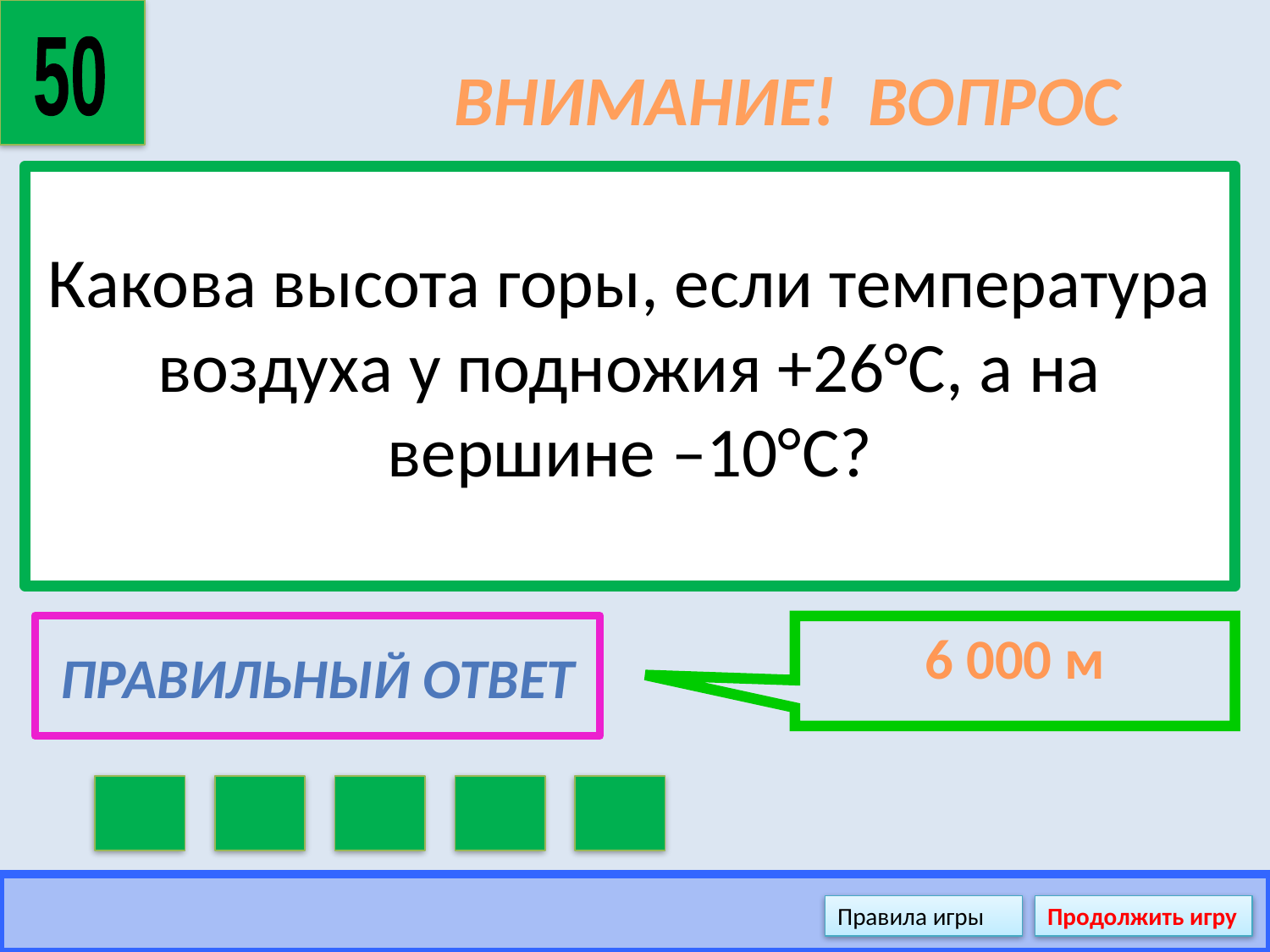

50
# ВНИМАНИЕ!  ВОПРОС

Какова высота горы, если температура воздуха у подножия +26°С, а на вершине –10°С?
Правильный ответ
6 000 м

Правила игры
Продолжить игру